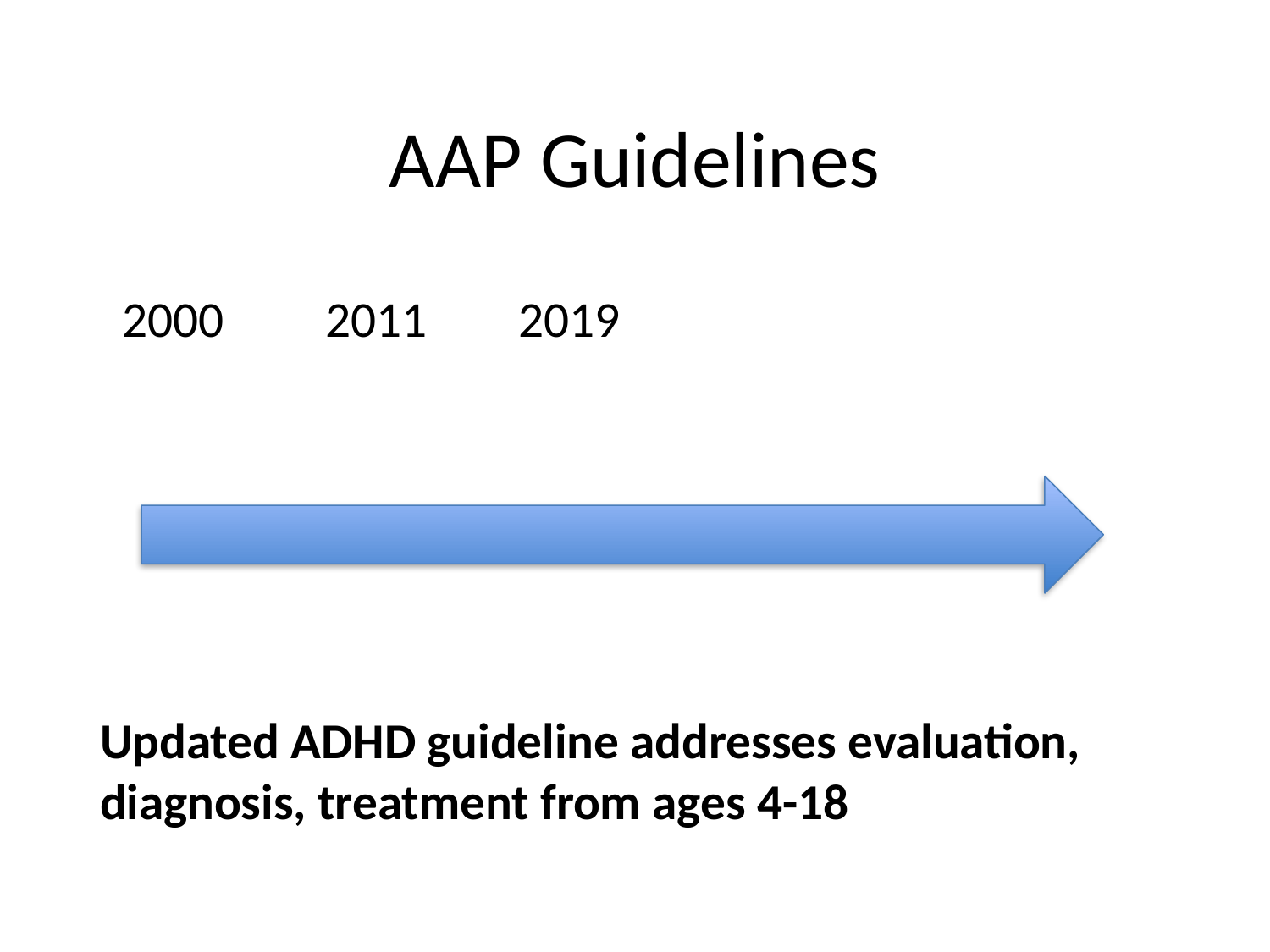

# AAP Guidelines
  2000				2011				       2019

Updated ADHD guideline addresses evaluation, diagnosis, treatment from ages 4-18